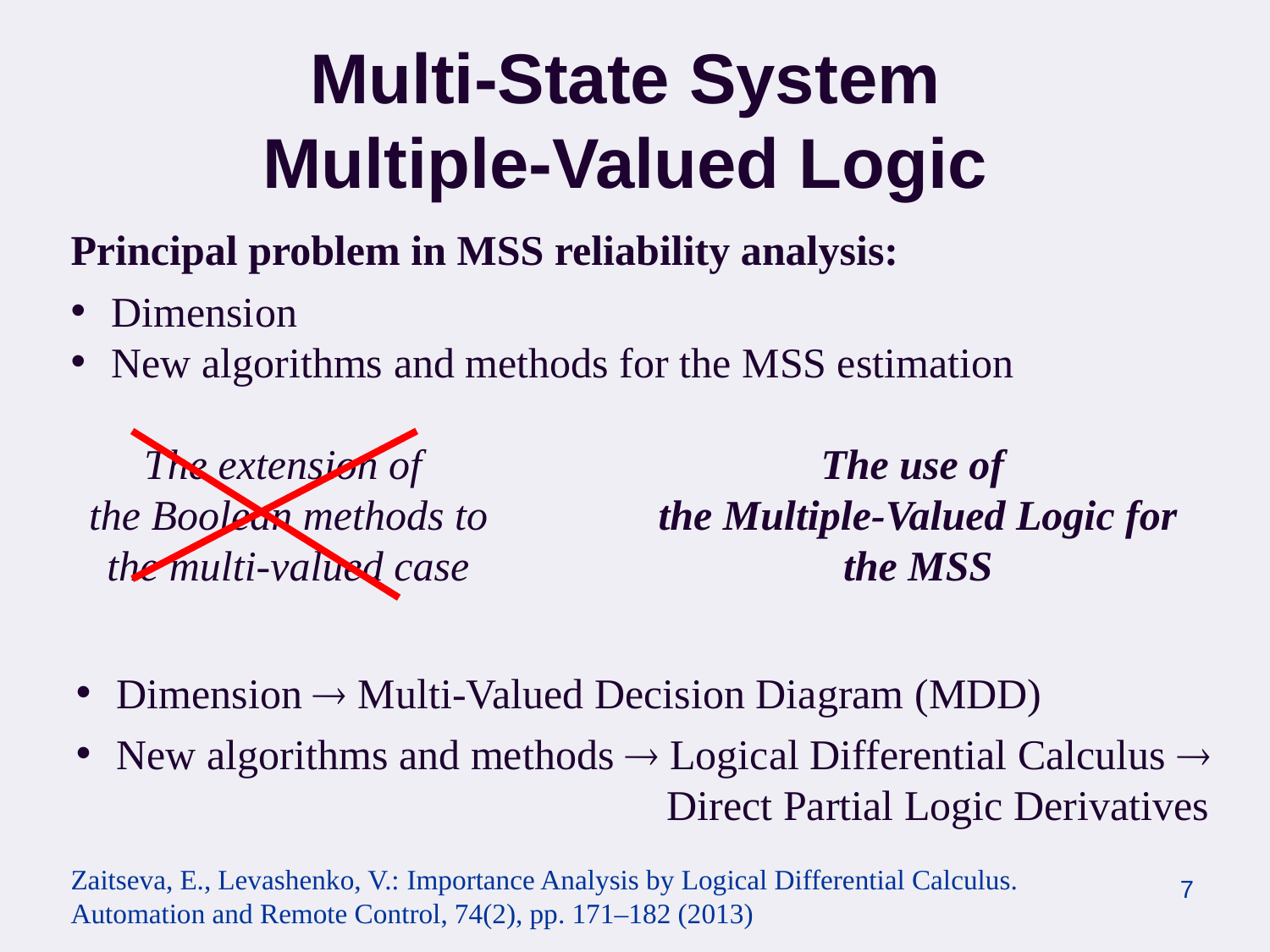

# Multi-State System Multiple-Valued Logic
Principal problem in MSS reliability analysis:
 Dimension
 New algorithms and methods for the MSS estimation
The extension of
the Boolean methods to the multi-valued case
The use of
the Multiple-Valued Logic for the MSS
 Dimension → Multi-Valued Decision Diagram (MDD)
 New algorithms and methods → Logical Differential Calculus →
 Direct Partial Logic Derivatives
Zaitseva, E., Levashenko, V.: Importance Analysis by Logical Differential Calculus. Automation and Remote Control, 74(2), pp. 171–182 (2013)
7